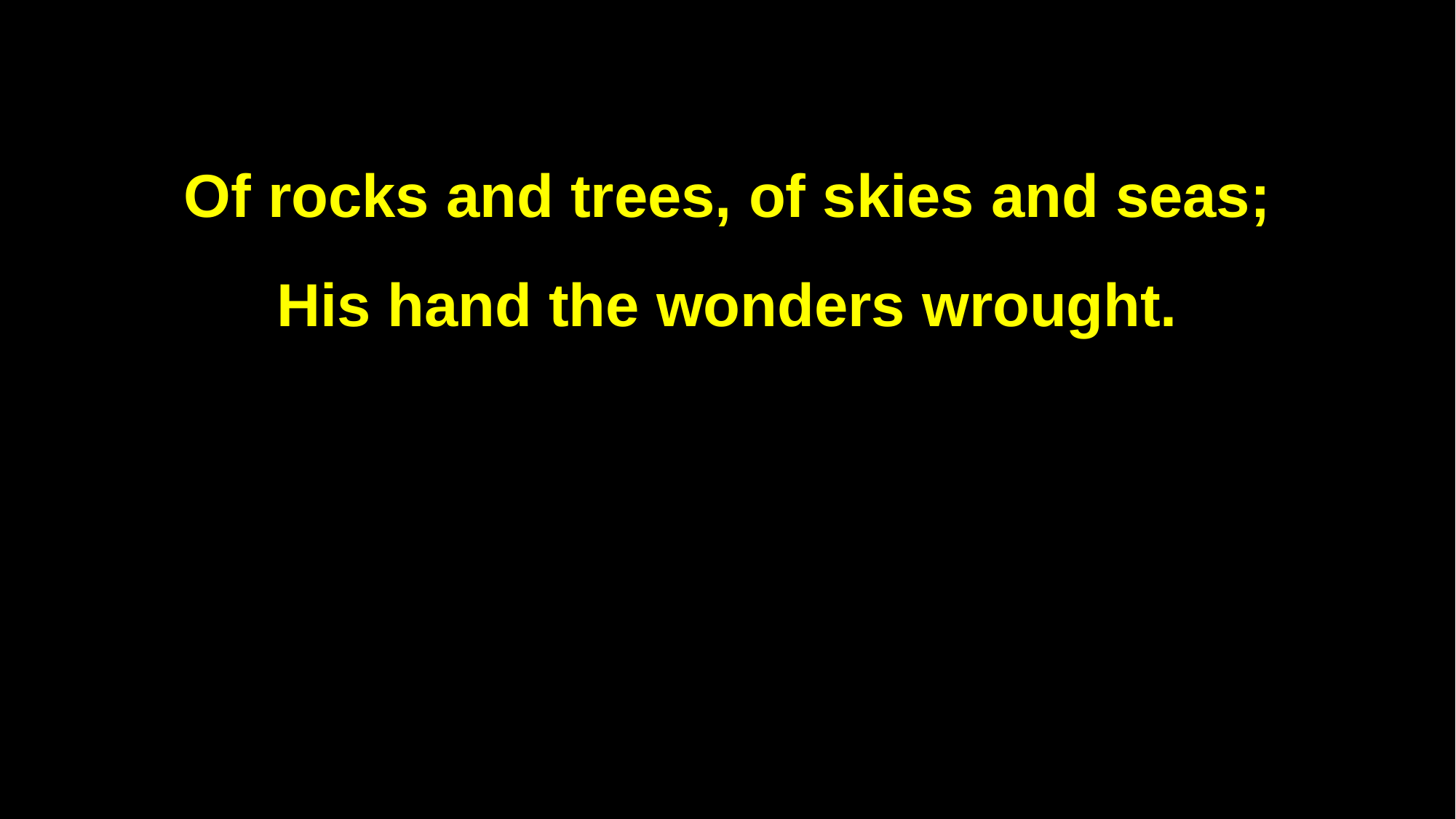

Of rocks and trees, of skies and seas;
His hand the wonders wrought.